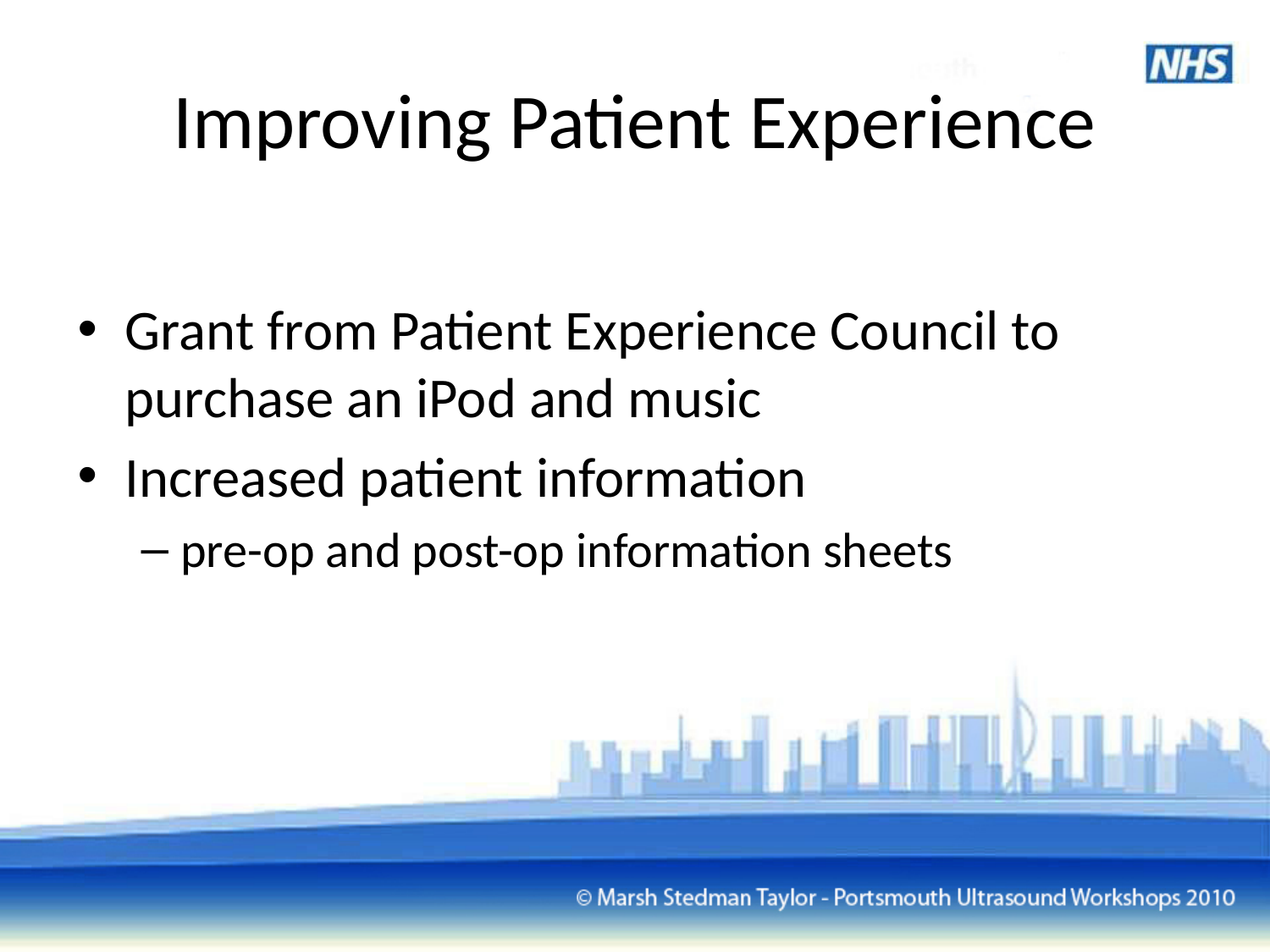

# Improving Patient Experience
Grant from Patient Experience Council to purchase an iPod and music
Increased patient information
pre-op and post-op information sheets